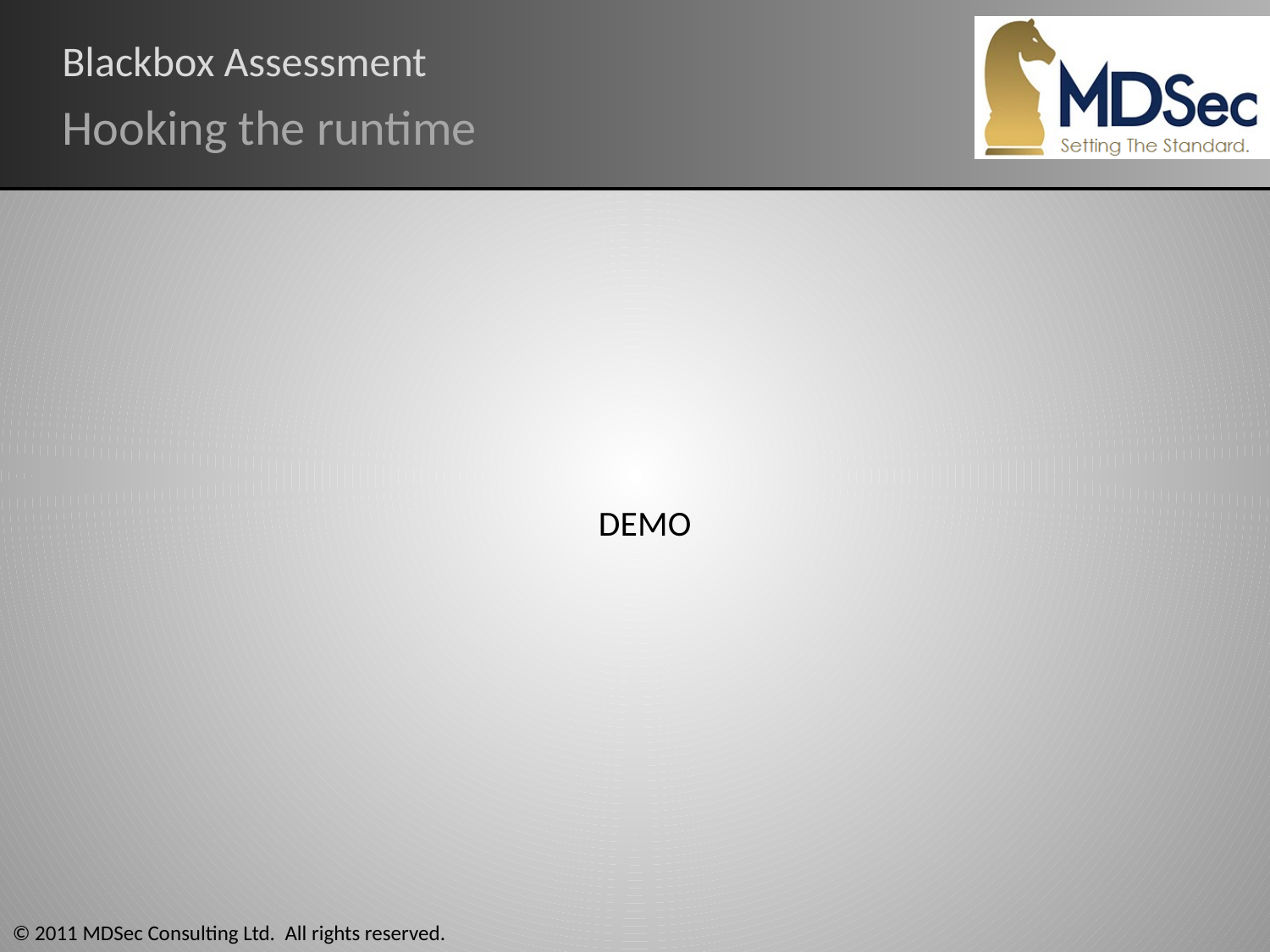

# Blackbox Assessment
Hooking the runtime

DEMO